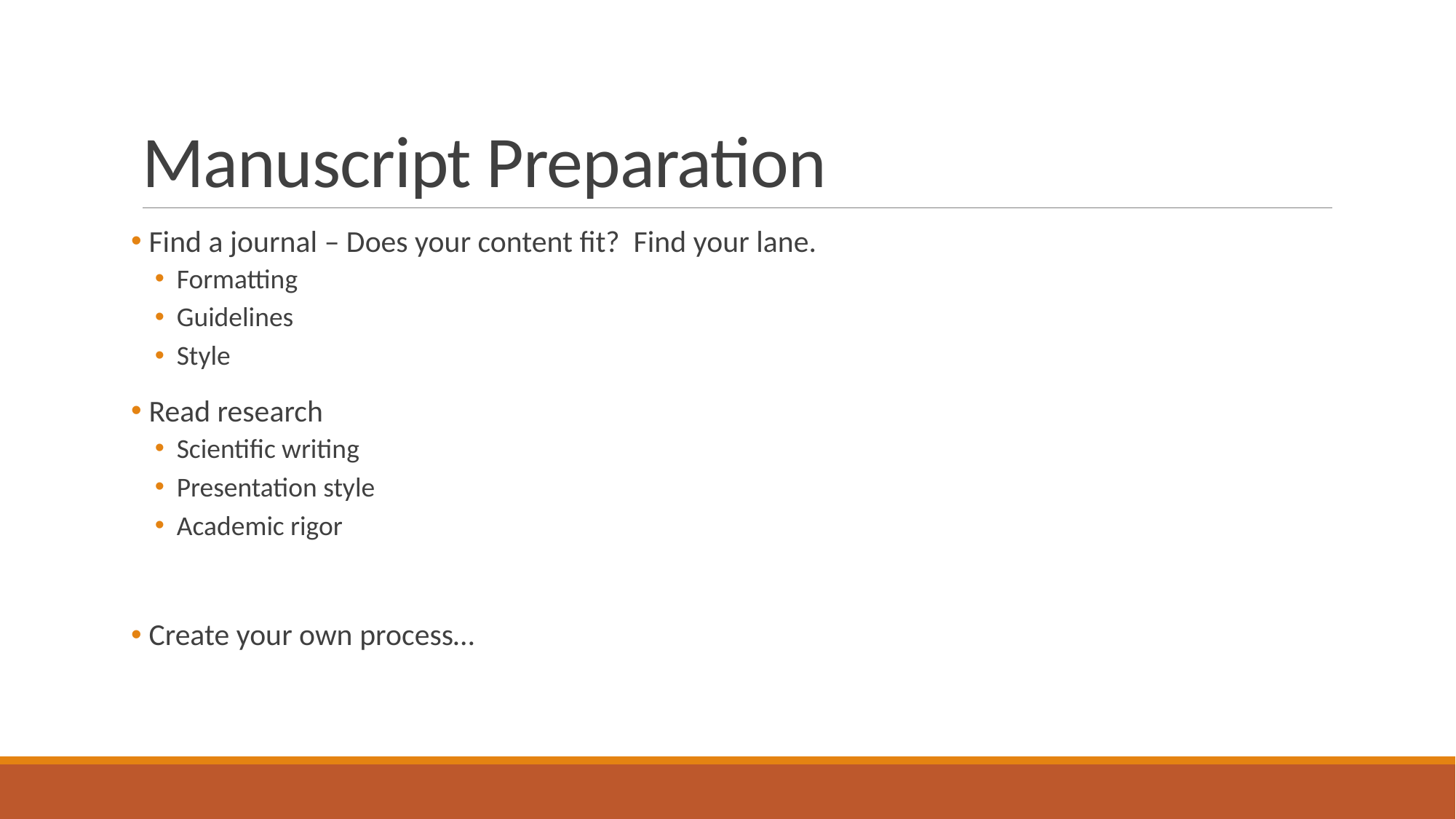

# Manuscript Preparation
 Find a journal – Does your content fit?  Find your lane.
Formatting
Guidelines
Style
 Read research
Scientific writing
Presentation style
Academic rigor

 Create your own process…